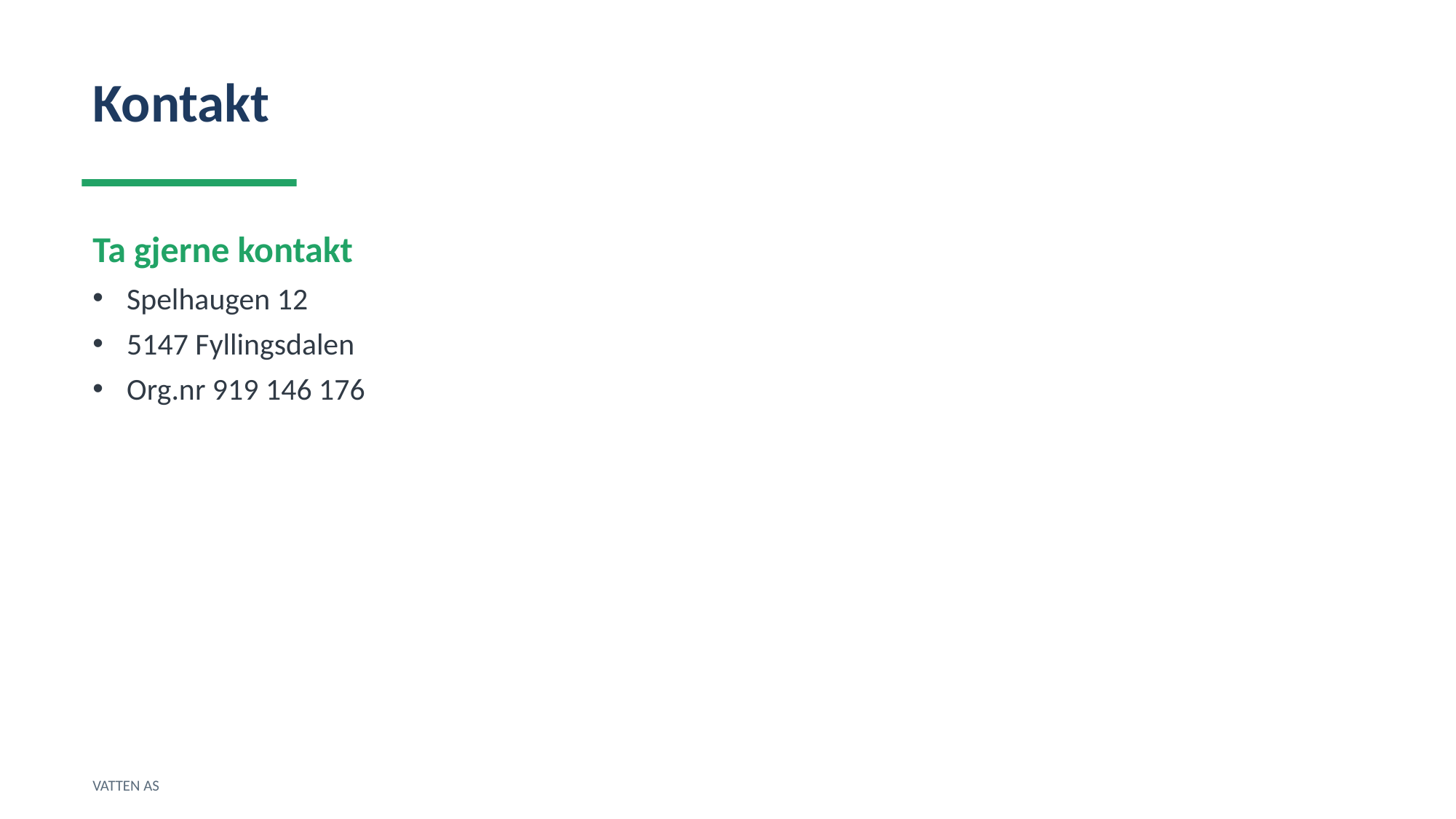

Kontakt

Ta gjerne kontakt
Spelhaugen 12
5147 Fyllingsdalen
Org.nr 919 146 176
VATTEN AS